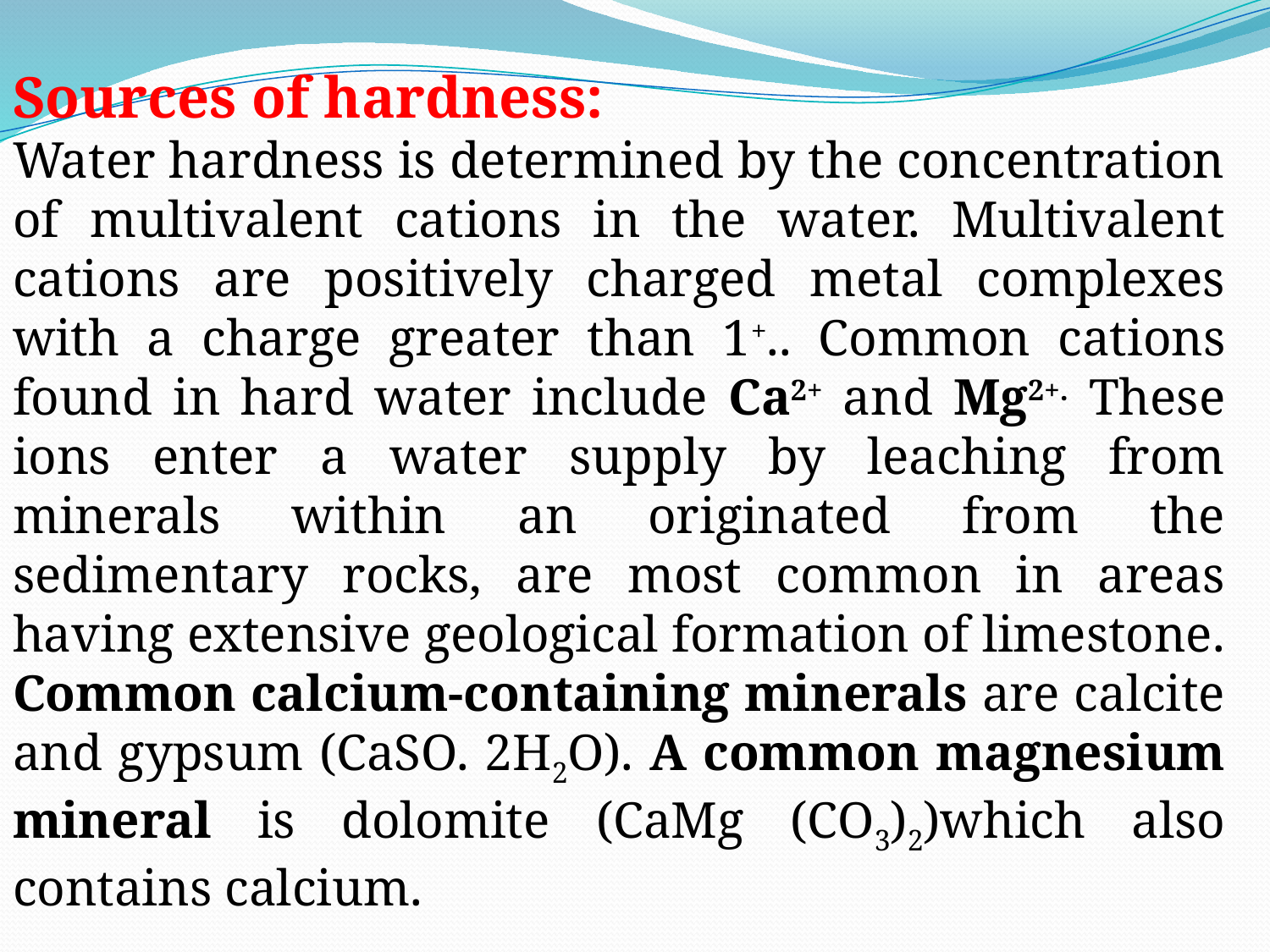

Sources of hardness:
Water hardness is determined by the concentration of multivalent cations in the water. Multivalent cations are positively charged metal complexes with a charge greater than 1+.. Common cations found in hard water include Ca2+ and Mg2+. These ions enter a water supply by leaching from minerals within an originated from the sedimentary rocks, are most common in areas having extensive geological formation of limestone. Common calcium-containing minerals are calcite and gypsum (CaSO. 2H2O). A common magnesium mineral is dolomite (CaMg (CO3)2)which also contains calcium.